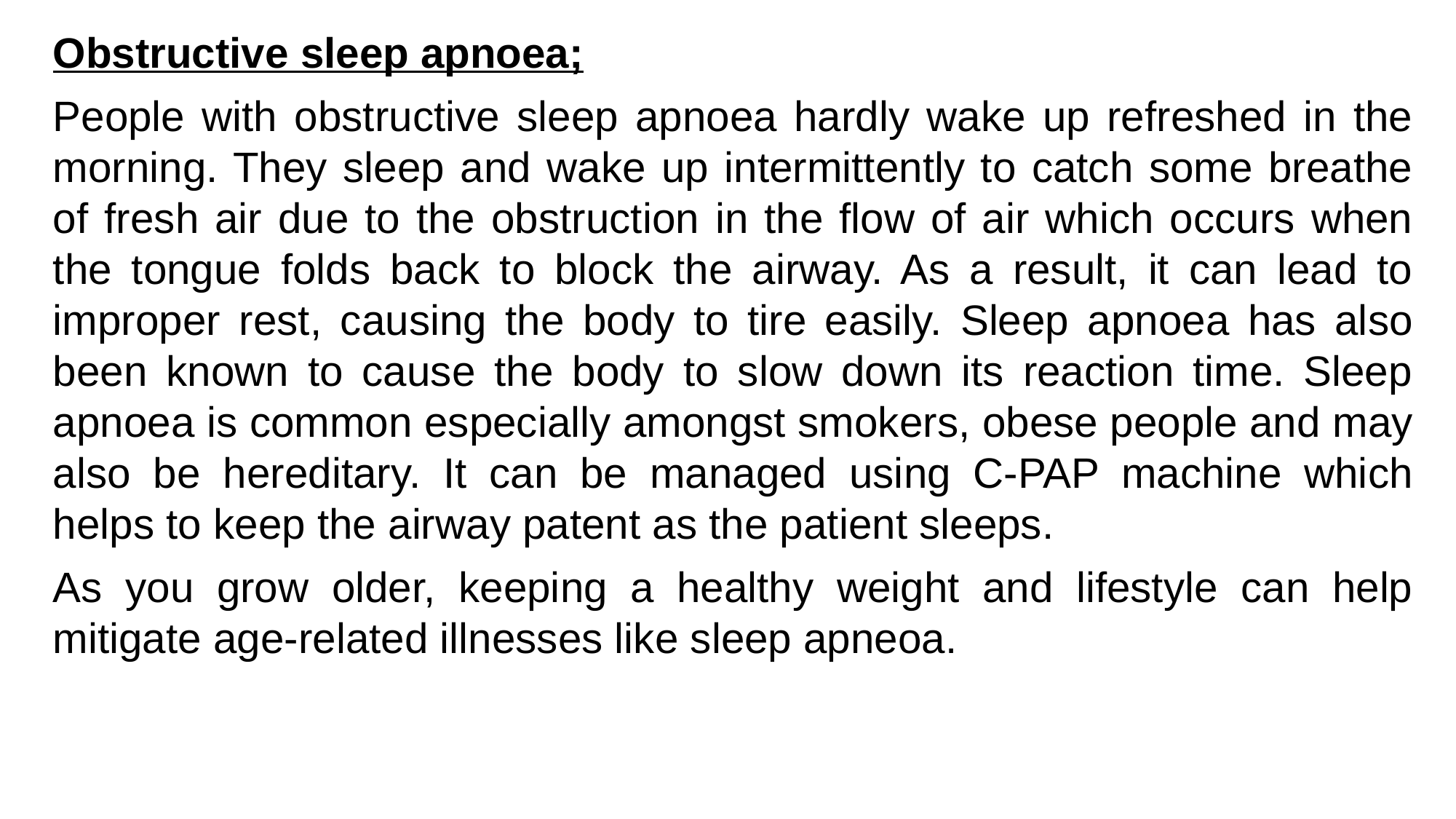

Obstructive sleep apnoea;
People with obstructive sleep apnoea hardly wake up refreshed in the morning. They sleep and wake up intermittently to catch some breathe of fresh air due to the obstruction in the flow of air which occurs when the tongue folds back to block the airway. As a result, it can lead to improper rest, causing the body to tire easily. Sleep apnoea has also been known to cause the body to slow down its reaction time. Sleep apnoea is common especially amongst smokers, obese people and may also be hereditary. It can be managed using C-PAP machine which helps to keep the airway patent as the patient sleeps.
As you grow older, keeping a healthy weight and lifestyle can help mitigate age-related illnesses like sleep apneoa.